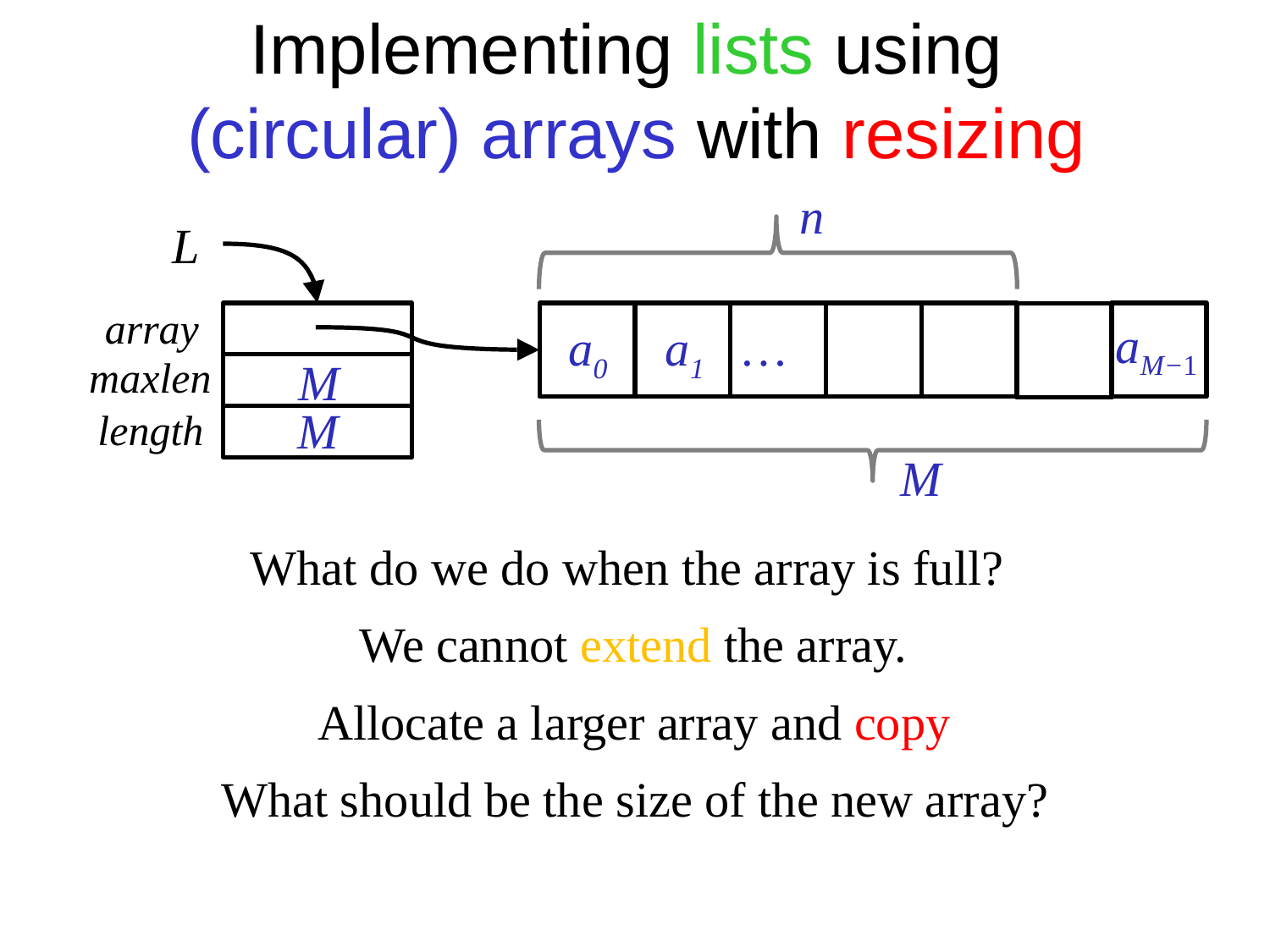

# Implementing lists using (circular) arrays with resizing

n
L
array

aM−1
a0
a1
…
maxlen
M

M
length

M
What do we do when the array is full?
We cannot extend the array.
Allocate a larger array and copy
What should be the size of the new array?